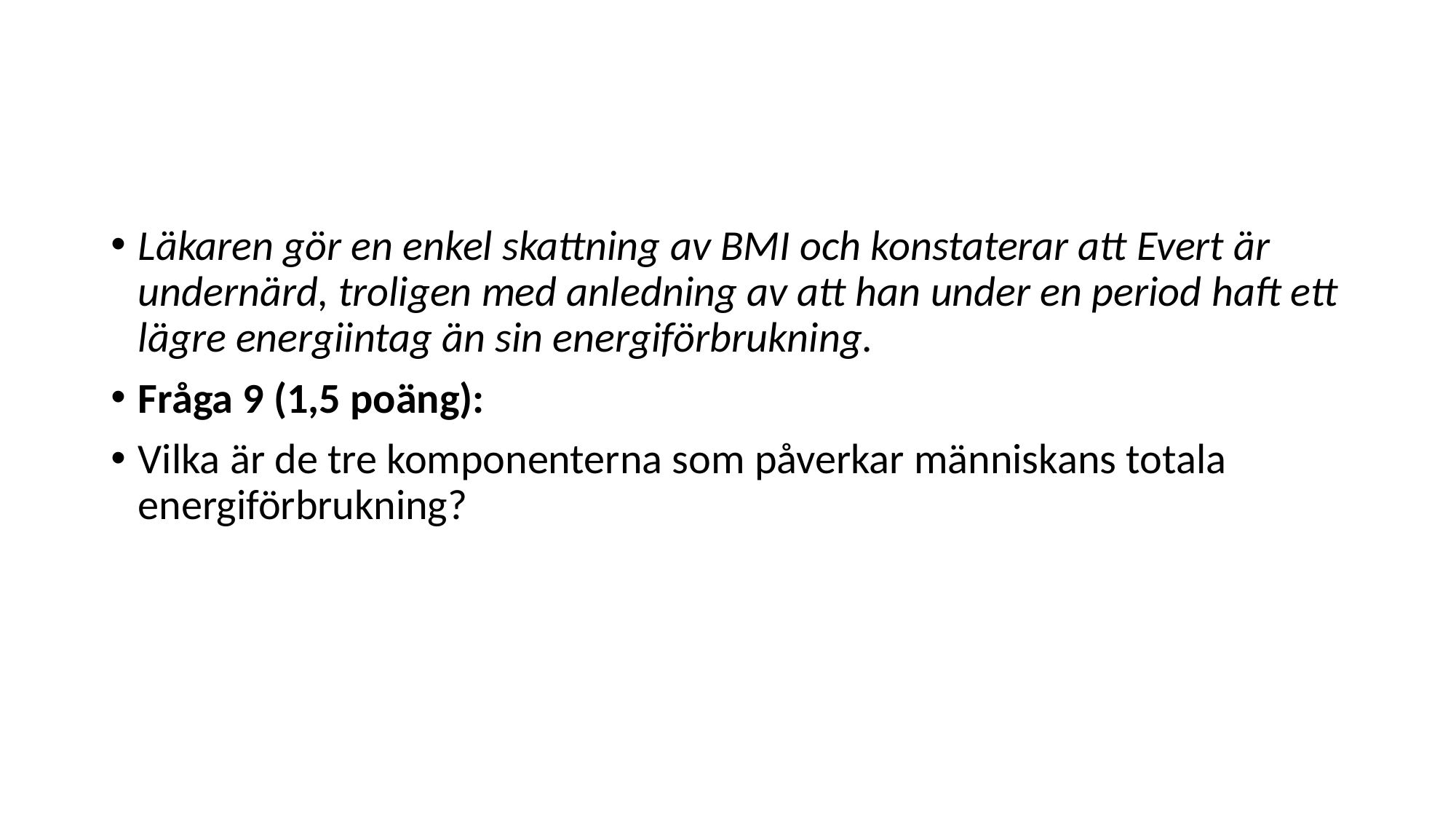

#
Läkaren gör en enkel skattning av BMI och konstaterar att Evert är undernärd, troligen med anledning av att han under en period haft ett lägre energiintag än sin energiförbrukning.
Fråga 9 (1,5 poäng):
Vilka är de tre komponenterna som påverkar människans totala energiförbrukning?